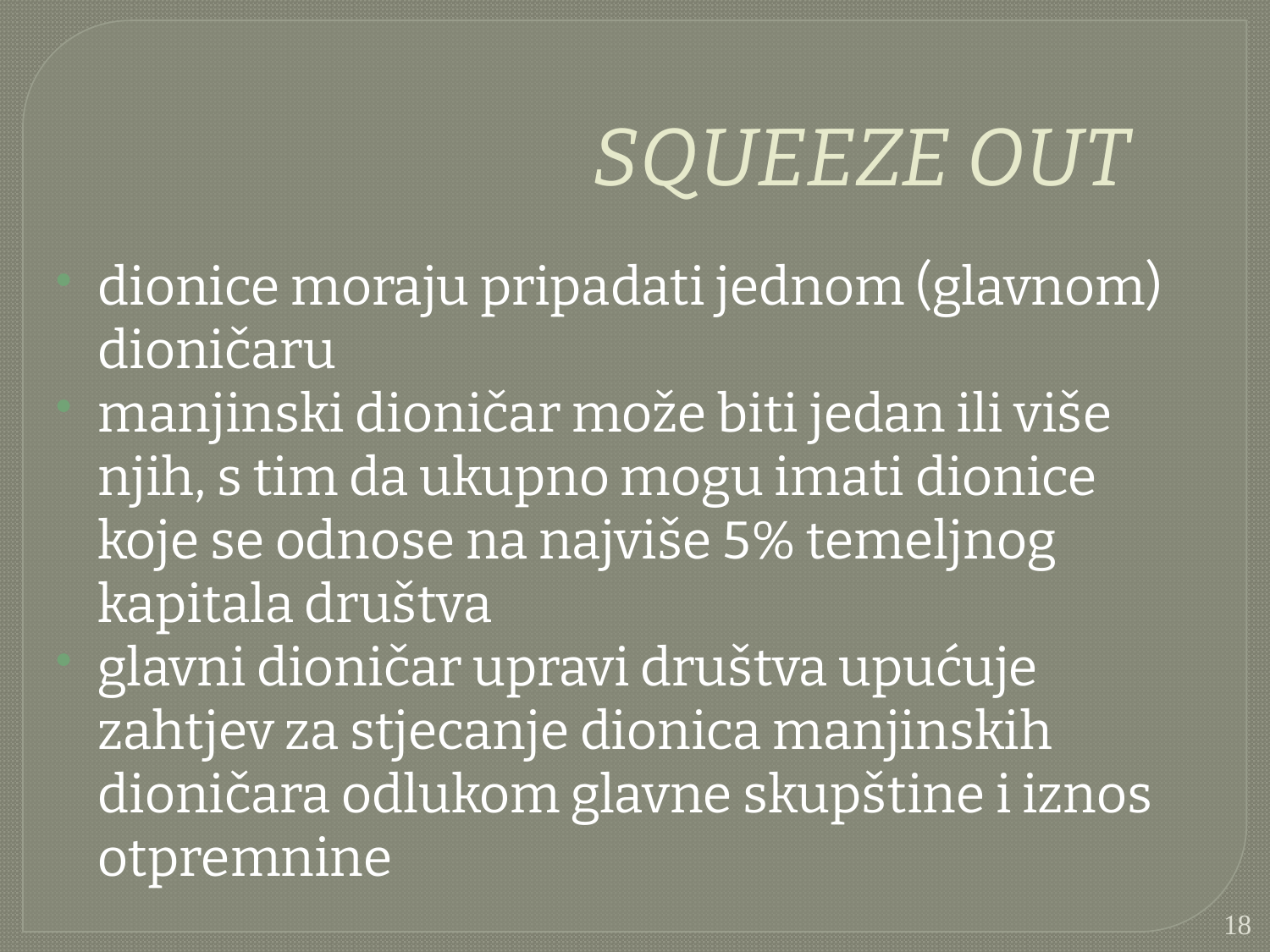

SQUEEZE OUT
dionice moraju pripadati jednom (glavnom) dioničaru
manjinski dioničar može biti jedan ili više njih, s tim da ukupno mogu imati dionice koje se odnose na najviše 5% temeljnog kapitala društva
glavni dioničar upravi društva upućuje zahtjev za stjecanje dionica manjinskih dioničara odlukom glavne skupštine i iznos otpremnine

18